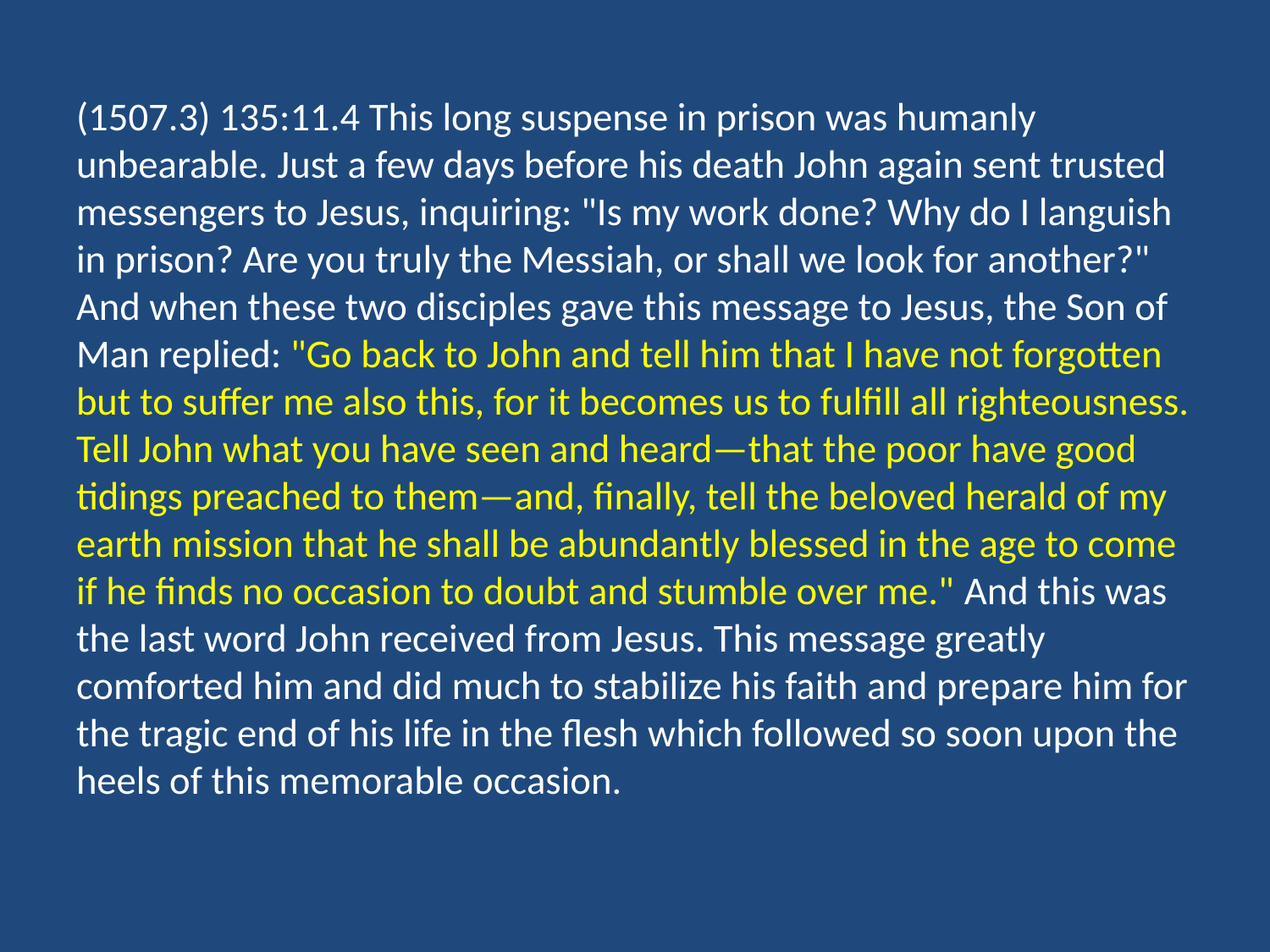

(1507.3) 135:11.4 This long suspense in prison was humanly unbearable. Just a few days before his death John again sent trusted messengers to Jesus, inquiring: "Is my work done? Why do I languish in prison? Are you truly the Messiah, or shall we look for another?" And when these two disciples gave this message to Jesus, the Son of Man replied: "Go back to John and tell him that I have not forgotten but to suffer me also this, for it becomes us to fulfill all righteousness. Tell John what you have seen and heard—that the poor have good tidings preached to them—and, finally, tell the beloved herald of my earth mission that he shall be abundantly blessed in the age to come if he finds no occasion to doubt and stumble over me." And this was the last word John received from Jesus. This message greatly comforted him and did much to stabilize his faith and prepare him for the tragic end of his life in the flesh which followed so soon upon the heels of this memorable occasion.